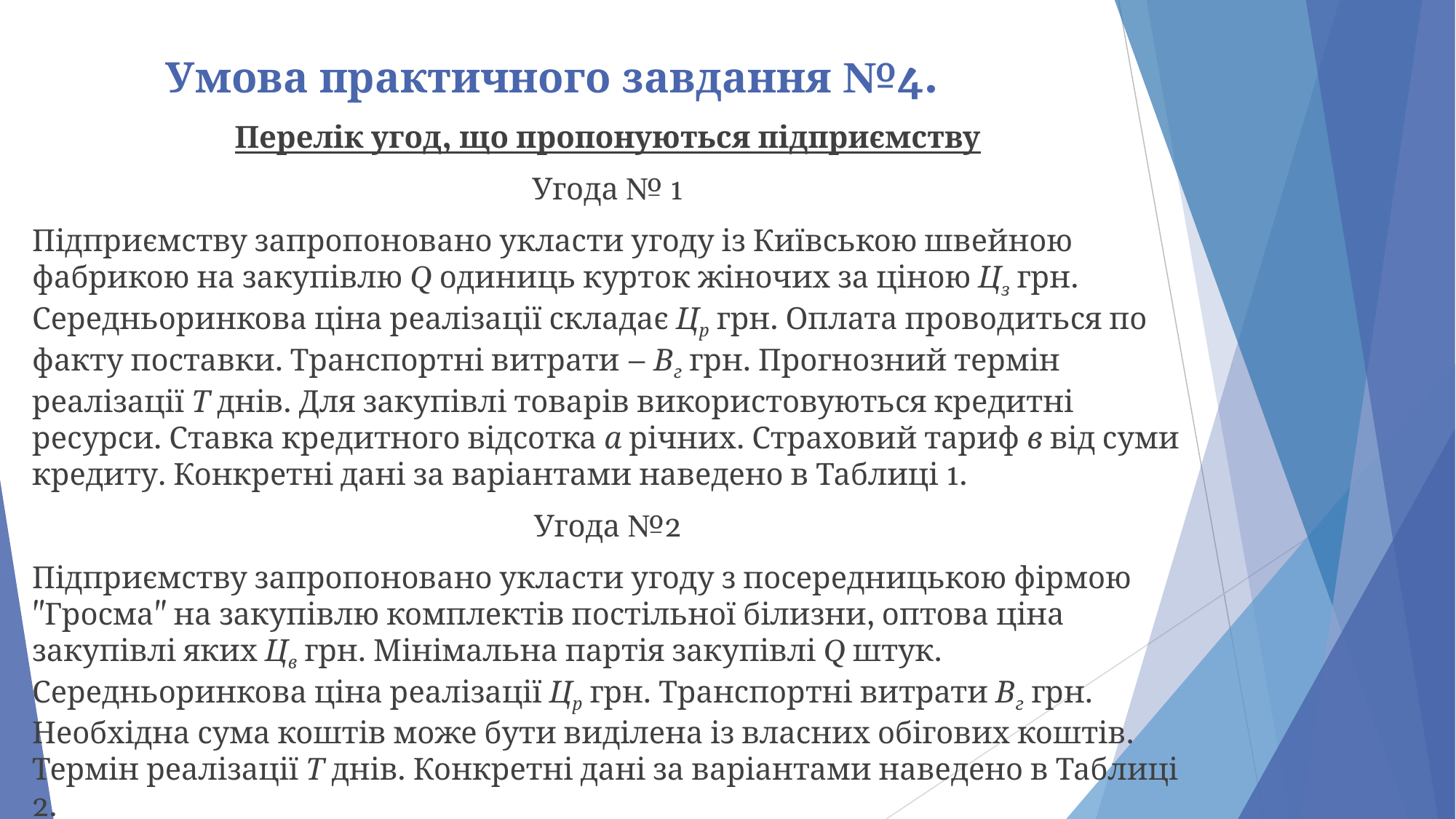

# Умова практичного завдання №4.
Перелік угод, що пропонуються підприємству
Угода № 1
Підприємству запропоновано укласти угоду із Київською швейною фабрикою на закупівлю Q одиниць курток жіночих за ціною Цз грн. Середньоринкова ціна реалізації складає Цр грн. Оплата проводиться по факту поставки. Транспортні витрати – Вг грн. Прогнозний термін реалізації Т днів. Для закупівлі товарів використовуються кредитні ресурси. Ставка кредитного відсотка а річних. Страховий тариф в від суми кредиту. Конкретні дані за варіантами наведено в Таблиці 1.
Угода №2
Підприємству запропоновано укласти угоду з посередницькою фірмою "Гросма" на закупівлю комплектів постільної білизни, оптова ціна закупівлі яких Цв грн. Мінімальна партія закупівлі Q штук. Середньоринкова ціна реалізації Цр грн. Транспортні витрати Вг грн. Необхідна сума коштів може бути виділена із власних обігових коштів. Термін реалізації Т днів. Конкретні дані за варіантами наведено в Таблиці 2.